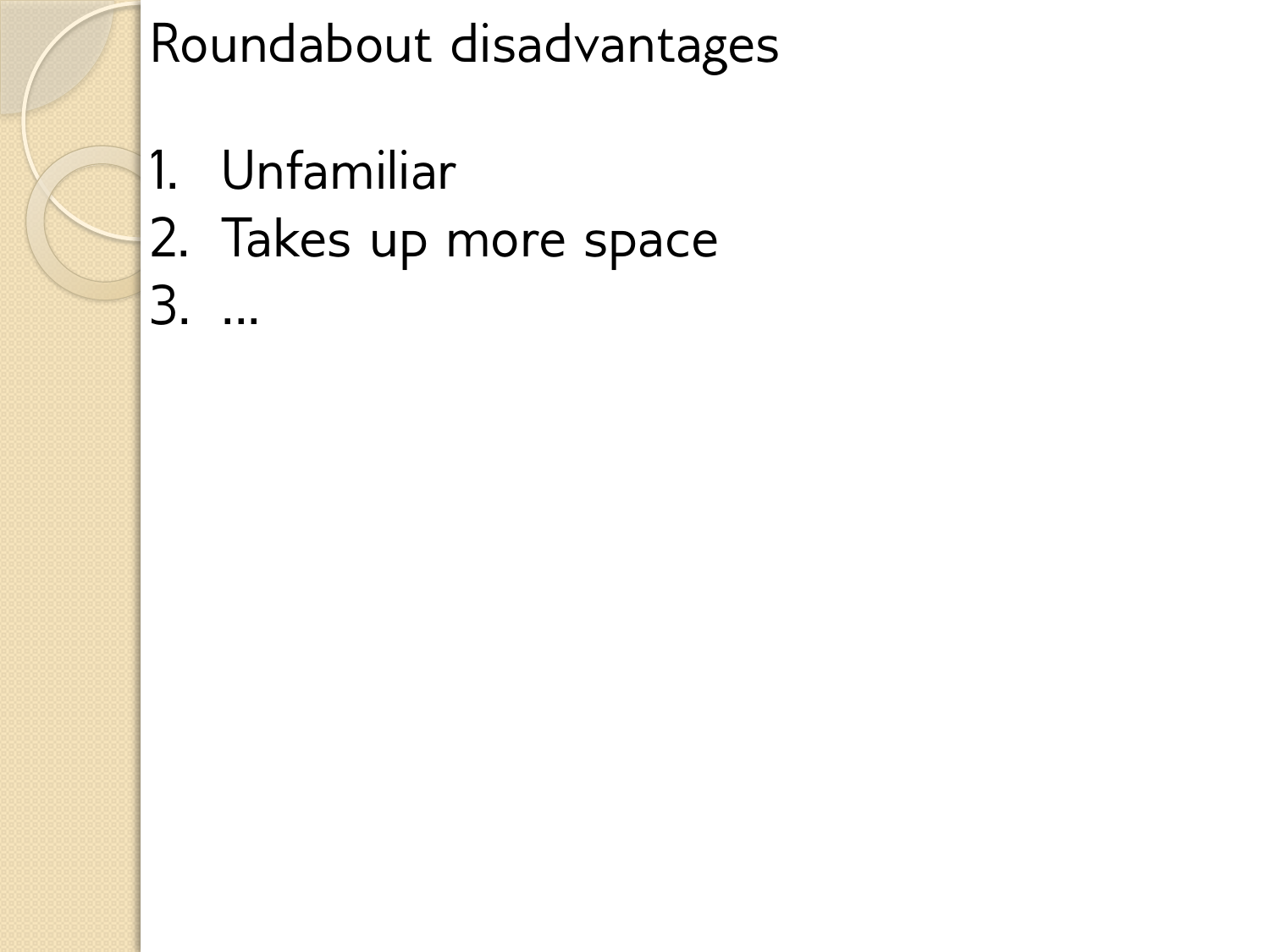

Roundabout disadvantages
Unfamiliar
Takes up more space
...